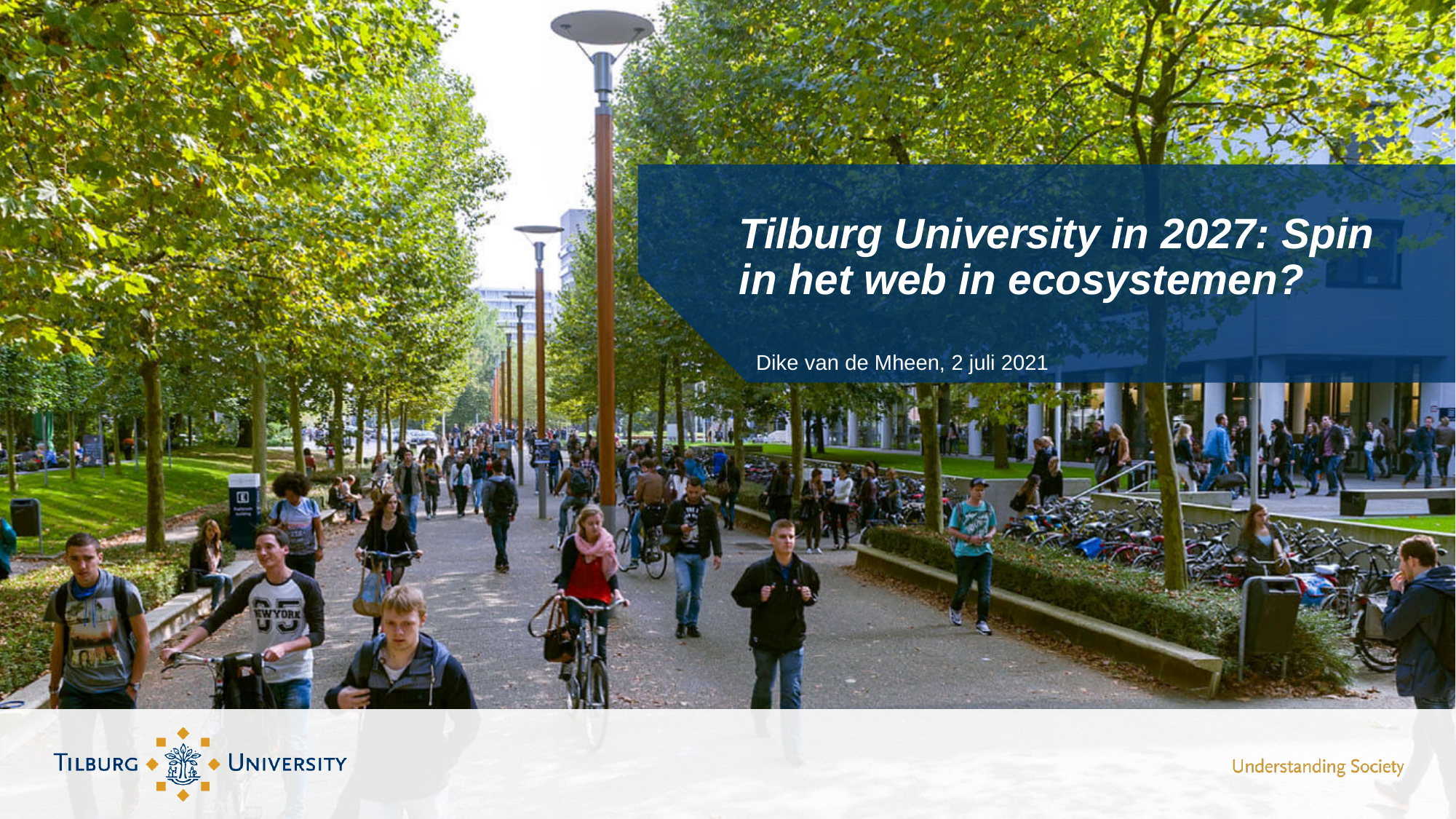

# Tilburg University in 2027: Spin in het web in ecosystemen?
Dike van de Mheen, 2 juli 2021